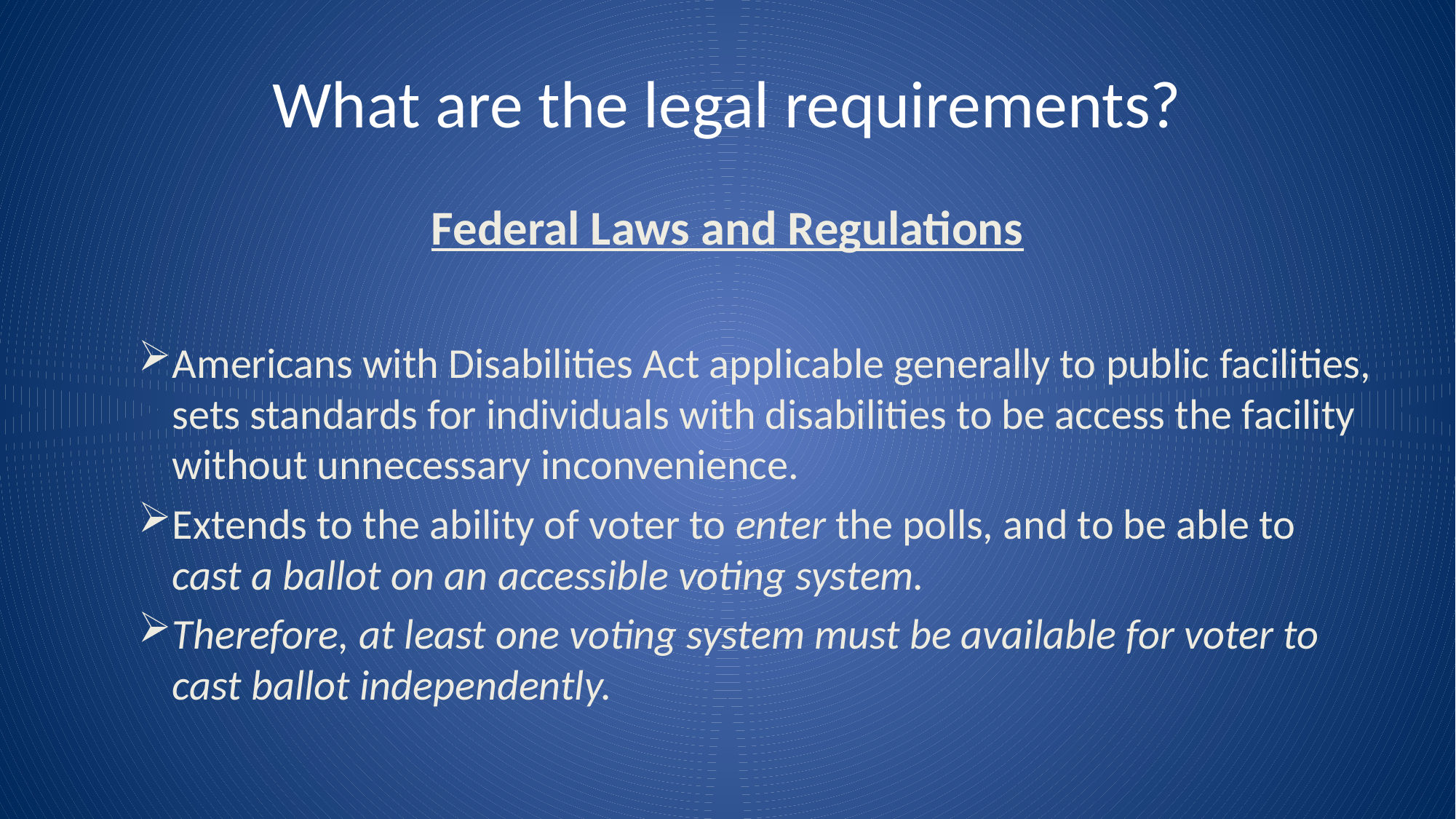

# What are the legal requirements?
Federal Laws and Regulations

Americans with Disabilities Act applicable generally to public facilities, sets standards for individuals with disabilities to be access the facility without unnecessary inconvenience.
Extends to the ability of voter to enter the polls, and to be able to cast a ballot on an accessible voting system.
Therefore, at least one voting system must be available for voter to cast ballot independently.